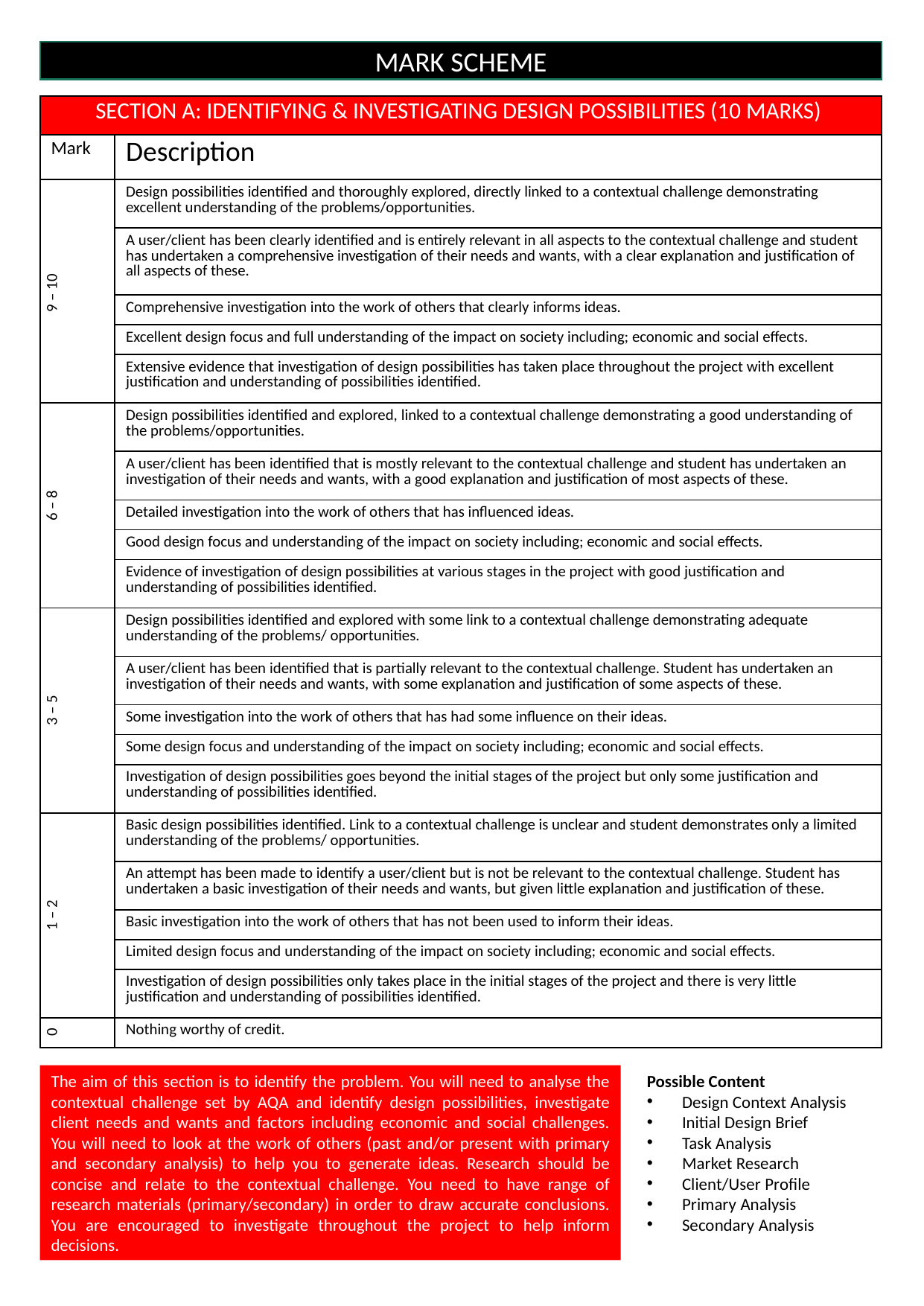

MARK SCHEME
| SECTION A: IDENTIFYING & INVESTIGATING DESIGN POSSIBILITIES (10 MARKS) |  |
| --- | --- |
| Mark | Description |
| 9 – 10 | Design possibilities identified and thoroughly explored, directly linked to a contextual challenge demonstrating excellent understanding of the problems/opportunities. |
|  | A user/client has been clearly identified and is entirely relevant in all aspects to the contextual challenge and student has undertaken a comprehensive investigation of their needs and wants, with a clear explanation and justification of all aspects of these. |
|  | Comprehensive investigation into the work of others that clearly informs ideas. |
|  | Excellent design focus and full understanding of the impact on society including; economic and social effects. |
|  | Extensive evidence that investigation of design possibilities has taken place throughout the project with excellent justification and understanding of possibilities identified. |
| 6 – 8 | Design possibilities identified and explored, linked to a contextual challenge demonstrating a good understanding of the problems/opportunities. |
|  | A user/client has been identified that is mostly relevant to the contextual challenge and student has undertaken an investigation of their needs and wants, with a good explanation and justification of most aspects of these. |
|  | Detailed investigation into the work of others that has influenced ideas. |
|  | Good design focus and understanding of the impact on society including; economic and social effects. |
|  | Evidence of investigation of design possibilities at various stages in the project with good justification and understanding of possibilities identified. |
| 3 – 5 | Design possibilities identified and explored with some link to a contextual challenge demonstrating adequate understanding of the problems/ opportunities. |
|  | A user/client has been identified that is partially relevant to the contextual challenge. Student has undertaken an investigation of their needs and wants, with some explanation and justification of some aspects of these. |
|  | Some investigation into the work of others that has had some influence on their ideas. |
|  | Some design focus and understanding of the impact on society including; economic and social effects. |
|  | Investigation of design possibilities goes beyond the initial stages of the project but only some justification and understanding of possibilities identified. |
| 1 – 2 | Basic design possibilities identified. Link to a contextual challenge is unclear and student demonstrates only a limited understanding of the problems/ opportunities. |
|  | An attempt has been made to identify a user/client but is not be relevant to the contextual challenge. Student has undertaken a basic investigation of their needs and wants, but given little explanation and justification of these. |
|  | Basic investigation into the work of others that has not been used to inform their ideas. |
|  | Limited design focus and understanding of the impact on society including; economic and social effects. |
|  | Investigation of design possibilities only takes place in the initial stages of the project and there is very little justification and understanding of possibilities identified. |
| 0 | Nothing worthy of credit. |
The aim of this section is to identify the problem. You will need to analyse the contextual challenge set by AQA and identify design possibilities, investigate client needs and wants and factors including economic and social challenges. You will need to look at the work of others (past and/or present with primary and secondary analysis) to help you to generate ideas. Research should be concise and relate to the contextual challenge. You need to have range of research materials (primary/secondary) in order to draw accurate conclusions. You are encouraged to investigate throughout the project to help inform decisions.
Possible Content
Design Context Analysis
Initial Design Brief
Task Analysis
Market Research
Client/User Profile
Primary Analysis
Secondary Analysis